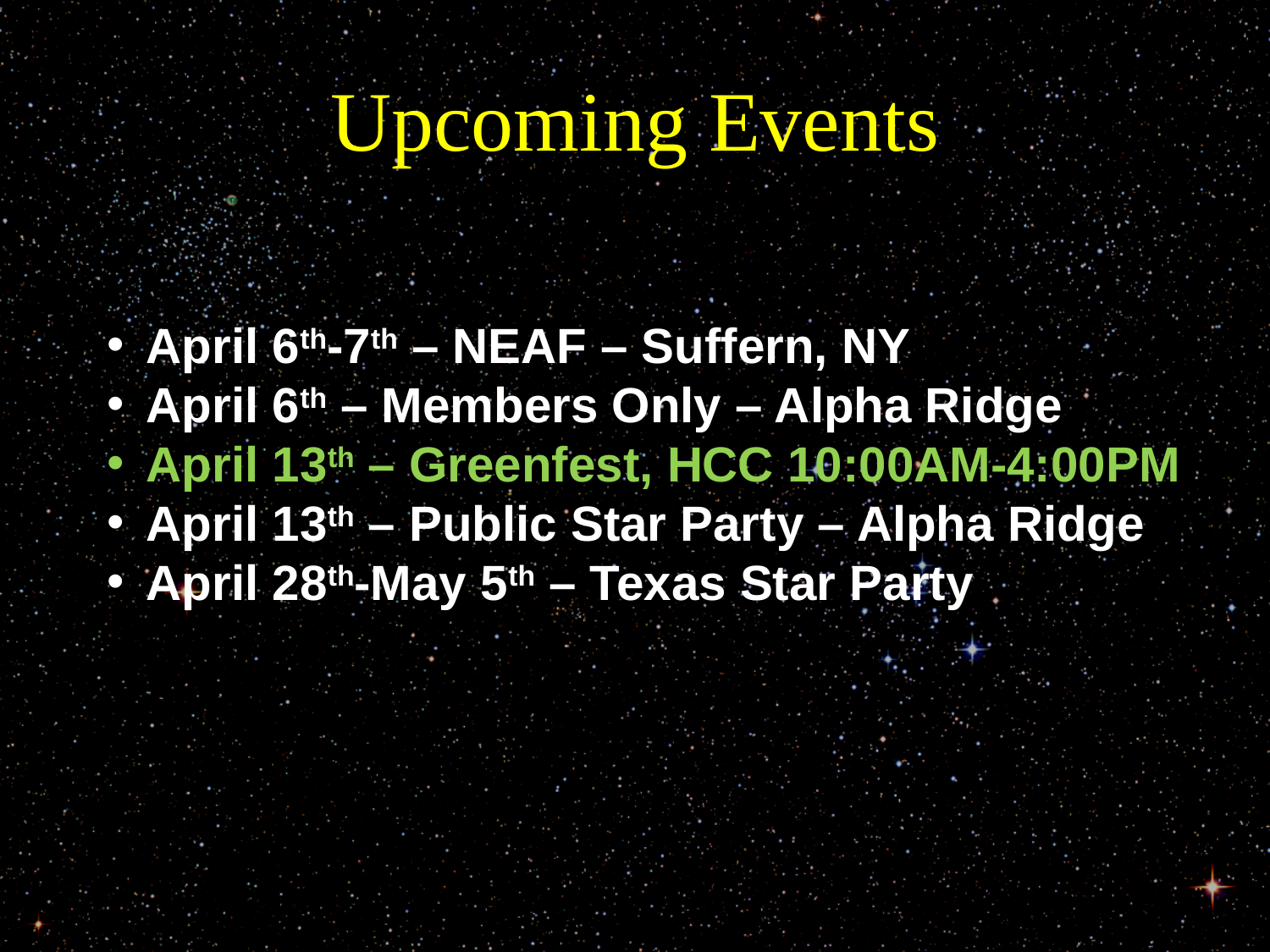

# Upcoming Events
April 6th-7th – NEAF – Suffern, NY
April 6th – Members Only – Alpha Ridge
April 13th – Greenfest, HCC 10:00AM-4:00PM
April 13th – Public Star Party – Alpha Ridge
April 28th-May 5th – Texas Star Party